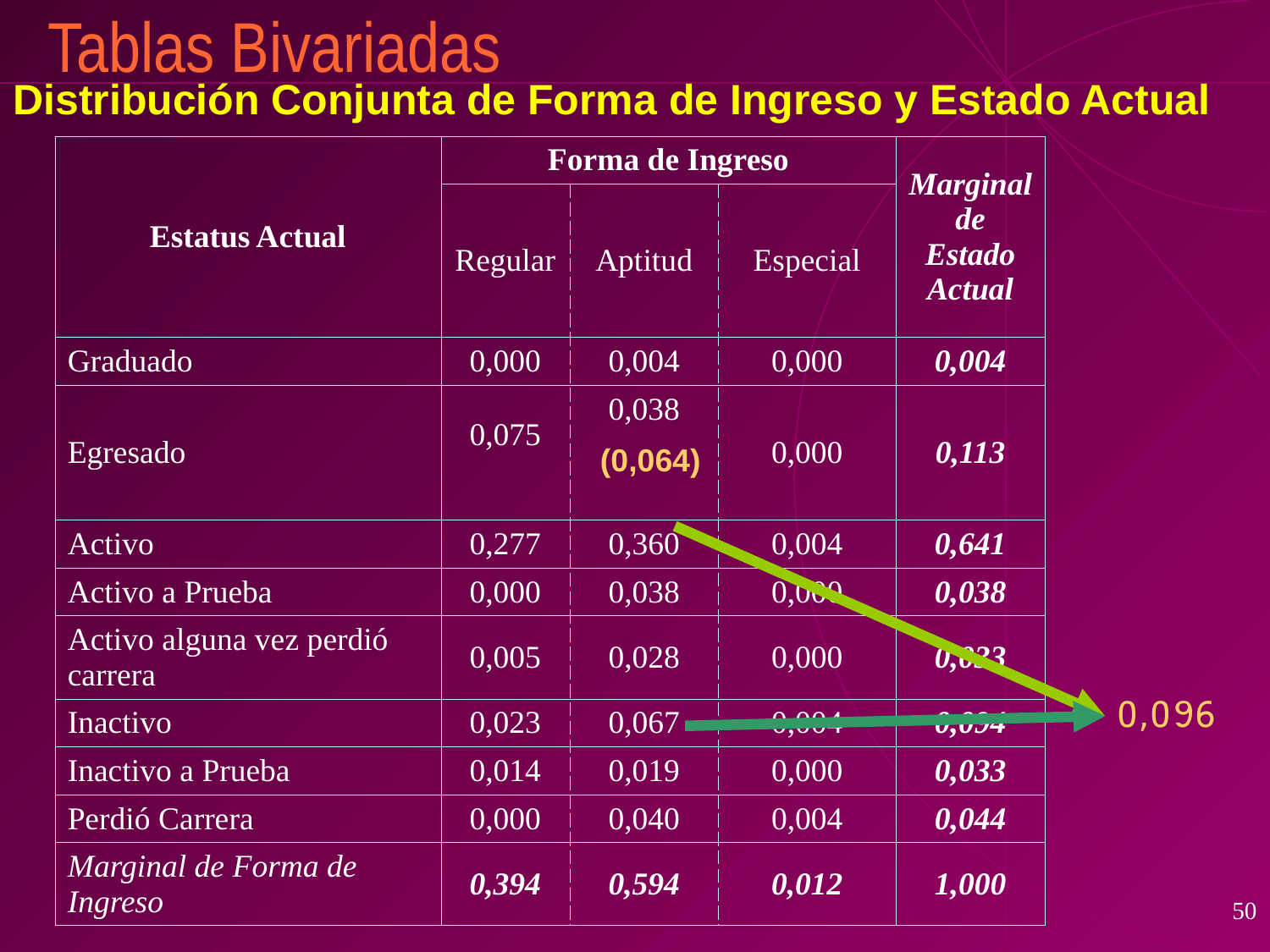

# Tablas Bivariadas
Distribución Conjunta de Forma de Ingreso y Estado Actual
| Estatus Actual | Forma de Ingreso |  |  | Marginal de Estado Actual |
| --- | --- | --- | --- | --- |
|  | Regular | Aptitud | Especial |  |
| Graduado | 0,000 | 0,004 | 0,000 | 0,004 |
| Egresado | 0,075 | 0,038 (0,064) | 0,000 | 0,113 |
| Activo | 0,277 | 0,360 | 0,004 | 0,641 |
| Activo a Prueba | 0,000 | 0,038 | 0,000 | 0,038 |
| Activo alguna vez perdió carrera | 0,005 | 0,028 | 0,000 | 0,033 |
| Inactivo | 0,023 | 0,067 | 0,004 | 0,094 |
| Inactivo a Prueba | 0,014 | 0,019 | 0,000 | 0,033 |
| Perdió Carrera | 0,000 | 0,040 | 0,004 | 0,044 |
| Marginal de Forma de Ingreso | 0,394 | 0,594 | 0,012 | 1,000 |

0,096

50